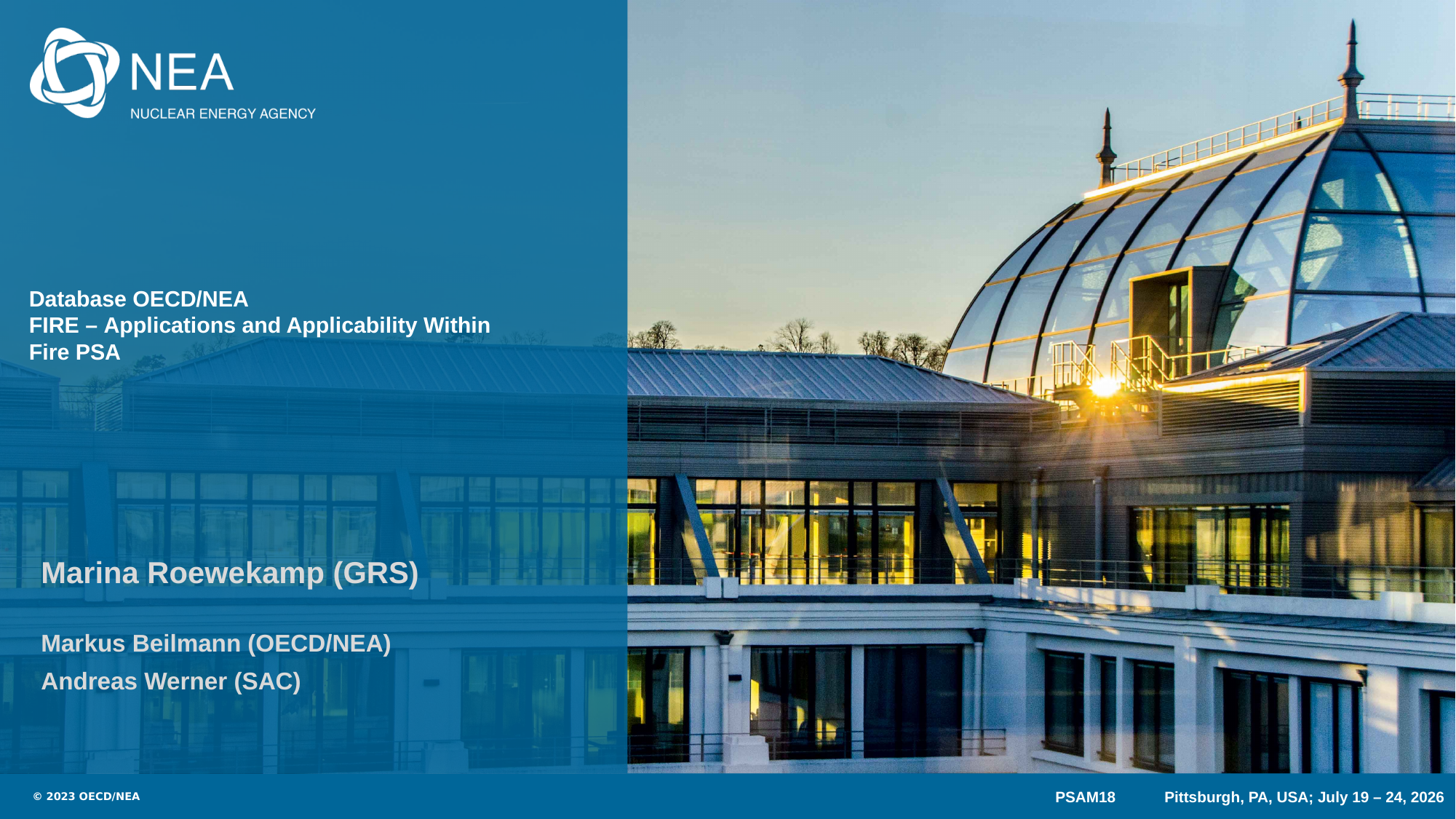

# Database OECD/NEA FIRE – Applications and Applicability Within Fire PSA

Marina Roewekamp (GRS)

Markus Beilmann (OECD/NEA)
Andreas Werner (SAC)

PSAM18	Pittsburgh, PA, USA; July 19 – 24, 2026